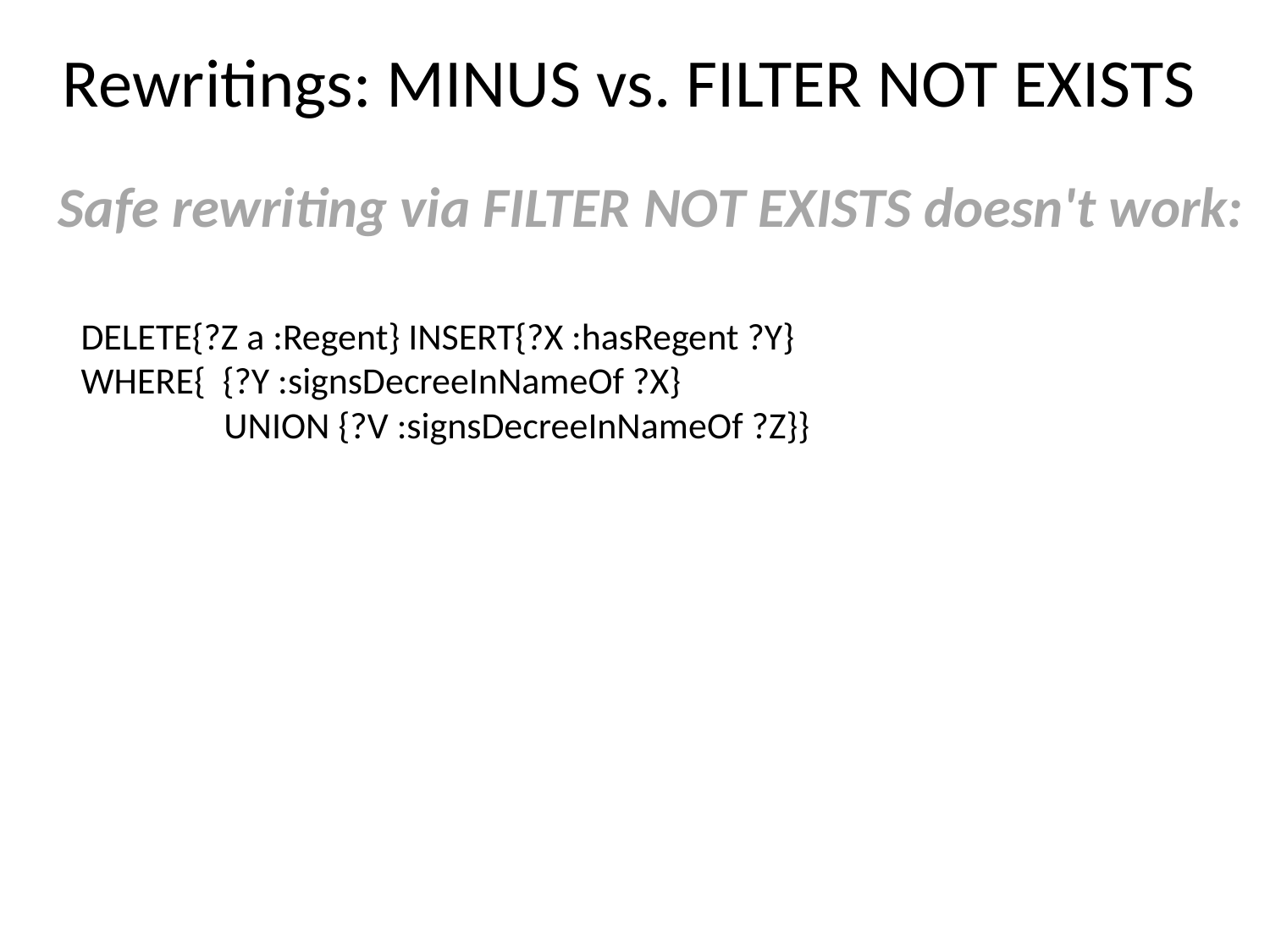

# Rewritings: MINUS vs. FILTER NOT EXISTS
Safe rewriting via FILTER NOT EXISTS doesn't work:
DELETE{?Z a :Regent} INSERT{?X :hasRegent ?Y}
WHERE{  {?Y :signsDecreeInNameOf ?X}
                 UNION {?V :signsDecreeInNameOf ?Z}}